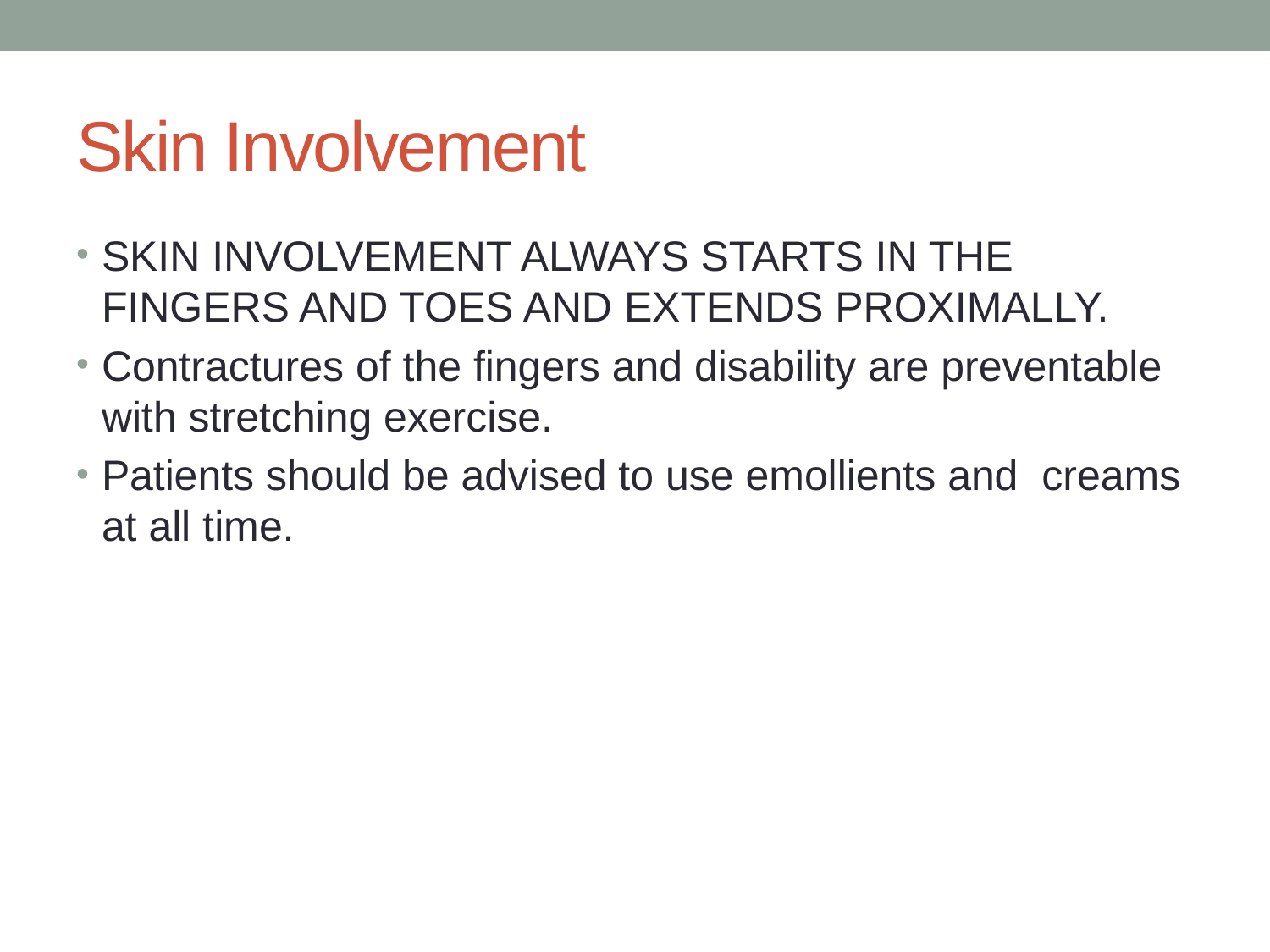

# Skin Involvement
SKIN INVOLVEMENT ALWAYS STARTS IN THE FINGERS AND TOES AND EXTENDS PROXIMALLY.
Contractures of the fingers and disability are preventable with stretching exercise.
Patients should be advised to use emollients and  creams at all time.